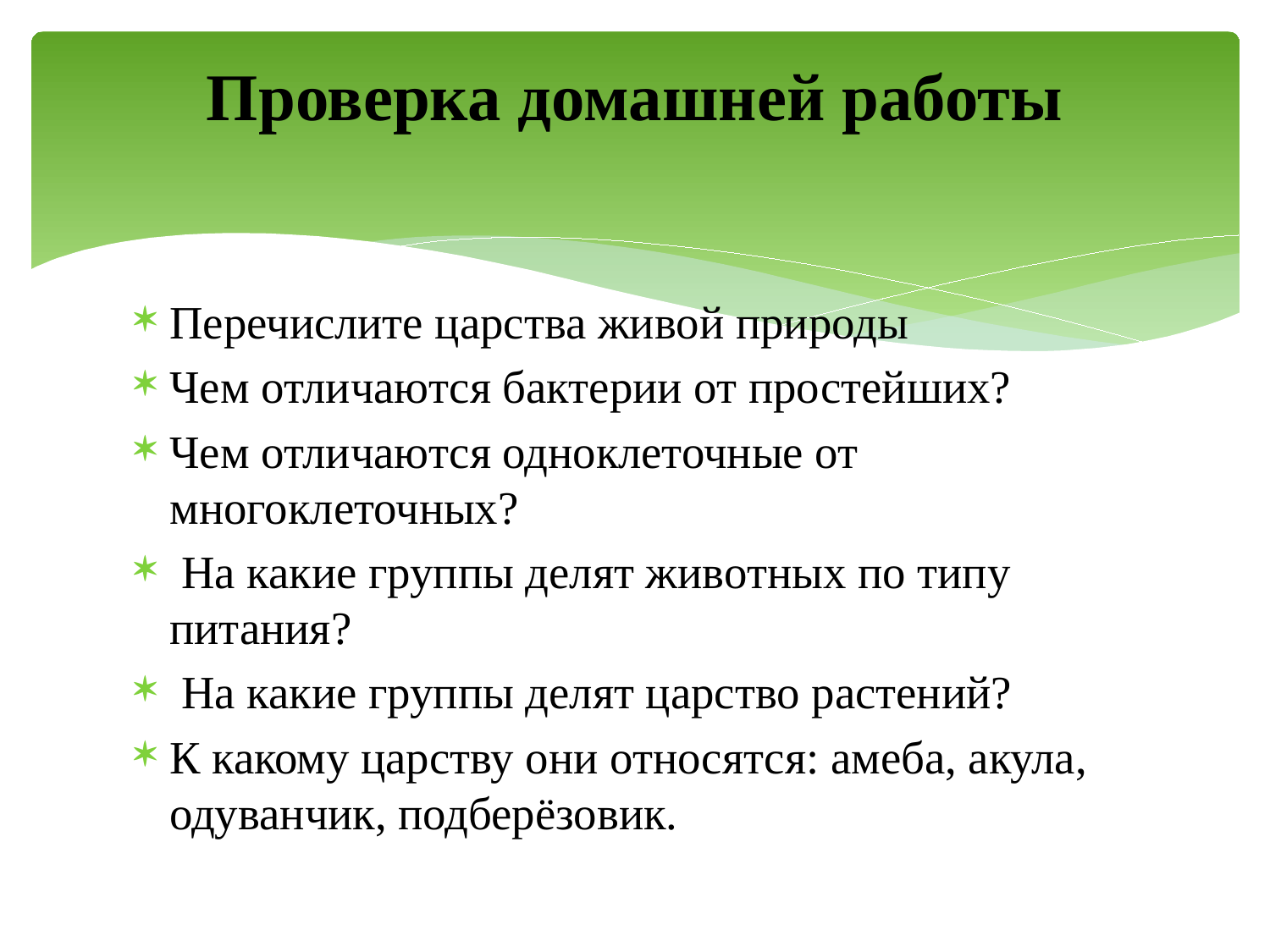

# Проверка домашней работы
Перечислите царства живой природы
Чем отличаются бактерии от простейших?
Чем отличаются одноклеточные от многоклеточных?
 На какие группы делят животных по типу питания?
 На какие группы делят царство растений?
К какому царству они относятся: амеба, акула, одуванчик, подберёзовик.